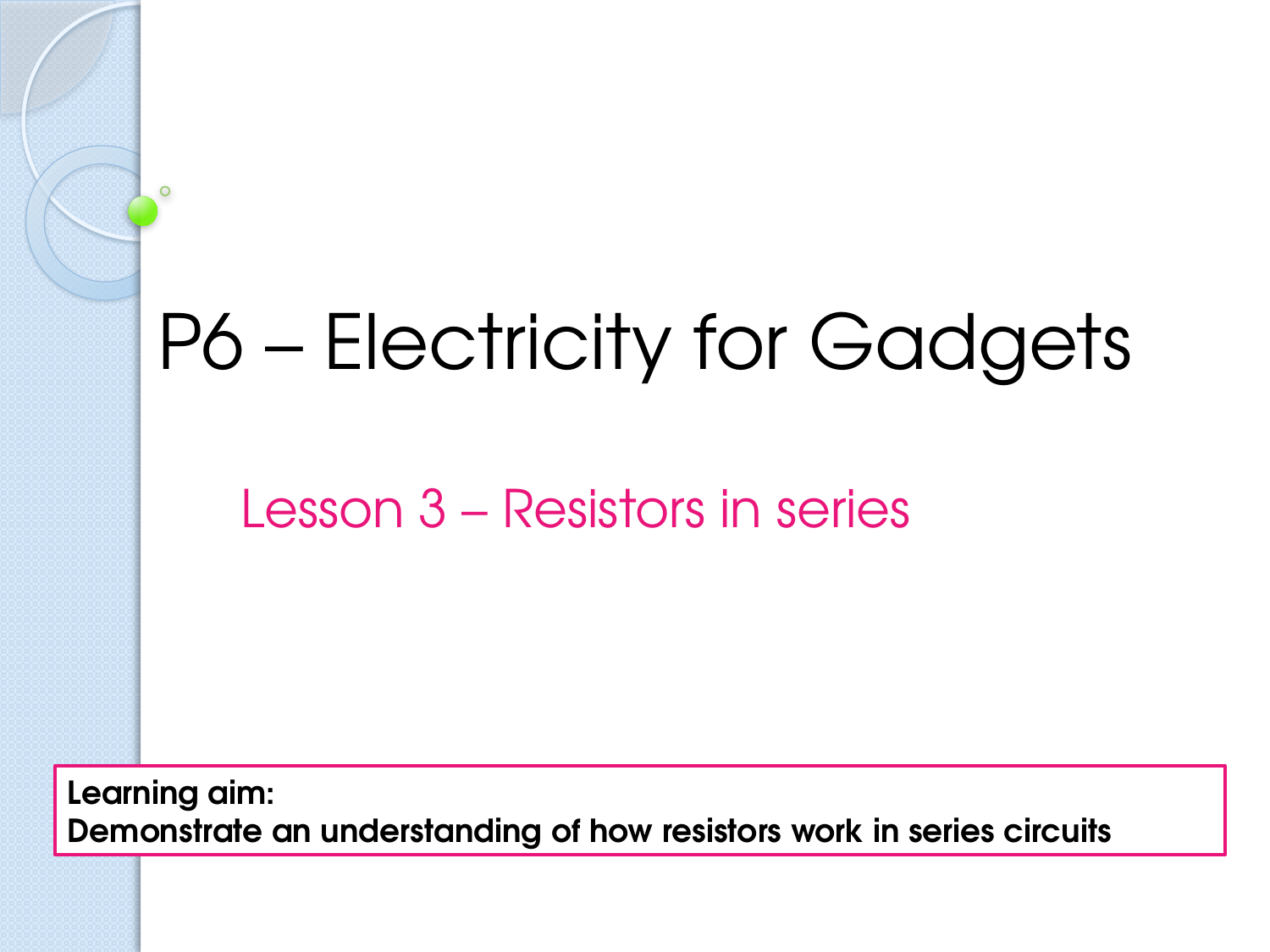

# P6 – Electricity for Gadgets
Lesson 3 – Resistors in series

Learning aim:
Demonstrate an understanding of how resistors work in series circuits